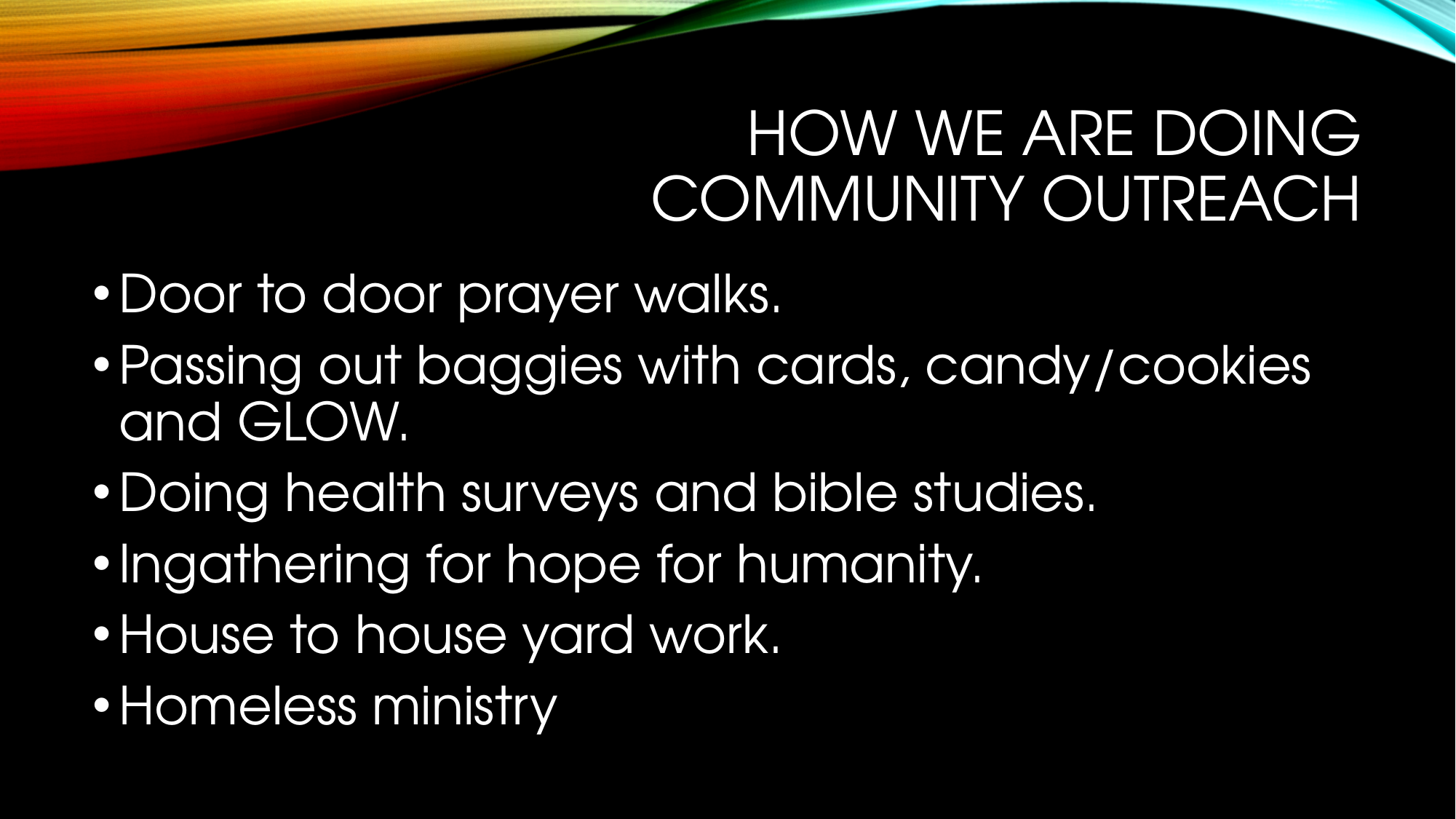

# How we are doing Community outreach
Door to door prayer walks.
Passing out baggies with cards, candy/cookies and GLOW.
Doing health surveys and bible studies.
Ingathering for hope for humanity.
House to house yard work.
Homeless ministry